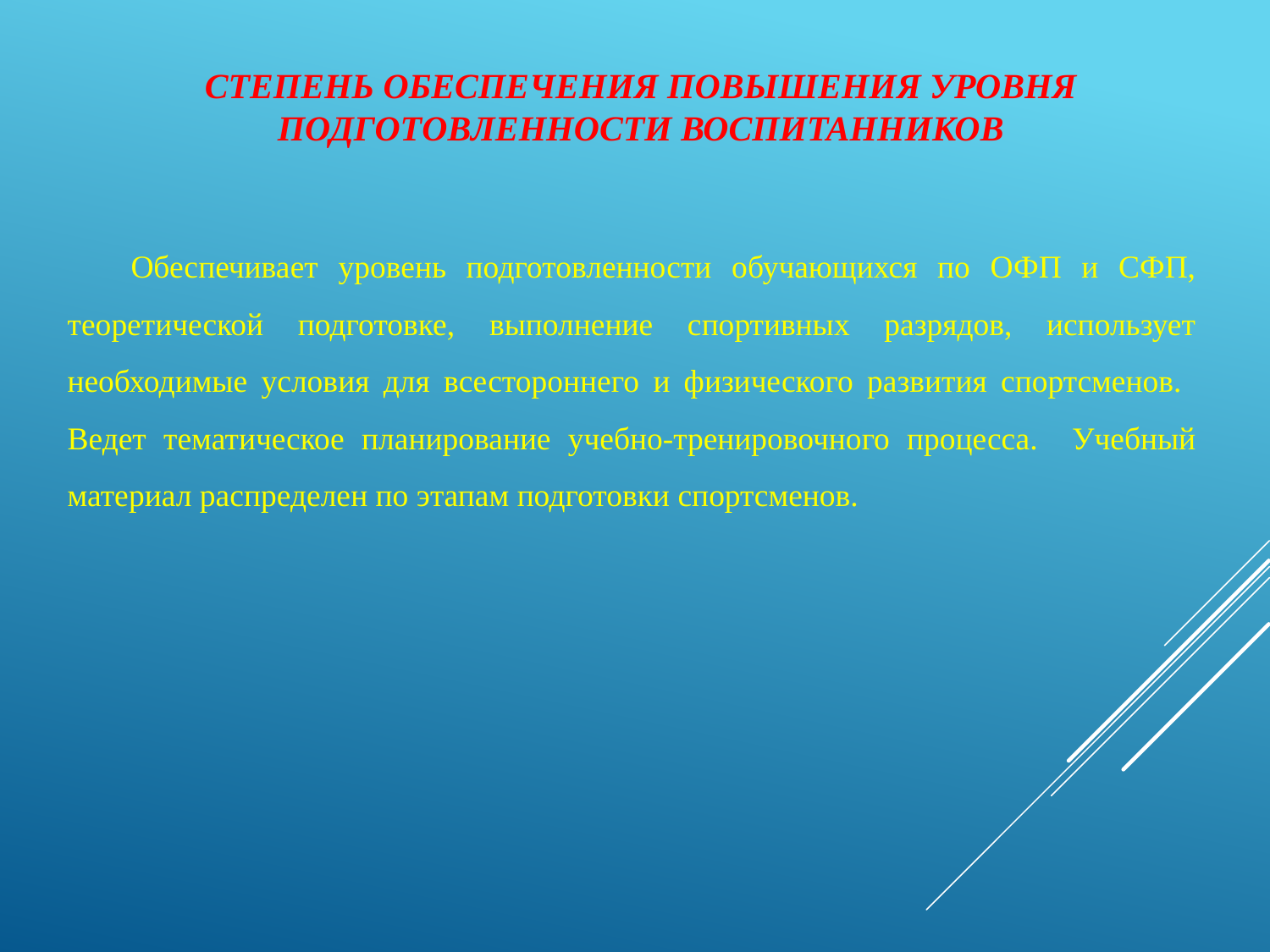

# СТЕПЕНЬ ОБЕСПЕЧЕНИЯ ПОВЫШЕНИЯ УРОВНЯ ПОДГОТОВЛЕННОСТИ ВОСПИТАННИКОВ
Обеспечивает уровень подготовленности обучающихся по ОФП и СФП, теоретической подготовке, выполнение спортивных разрядов, использует необходимые условия для всестороннего и физического развития спортсменов.  Ведет тематическое планирование учебно-тренировочного процесса.  Учебный материал распределен по этапам подготовки спортсменов.